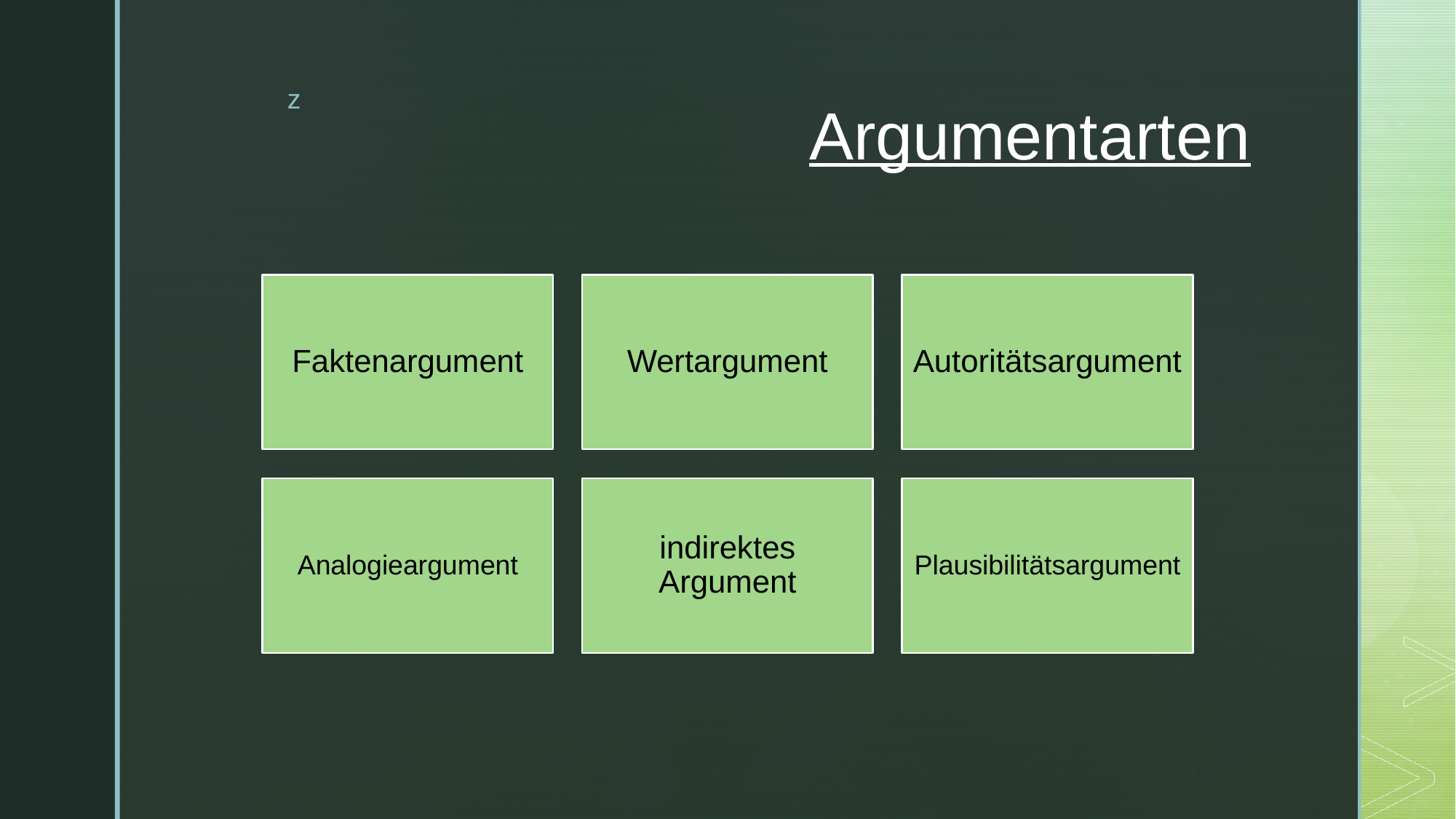

# Argumentarten
Faktenargument
Wertargument
Autoritätsargument
Analogieargument
indirektes Argument
Plausibilitätsargument